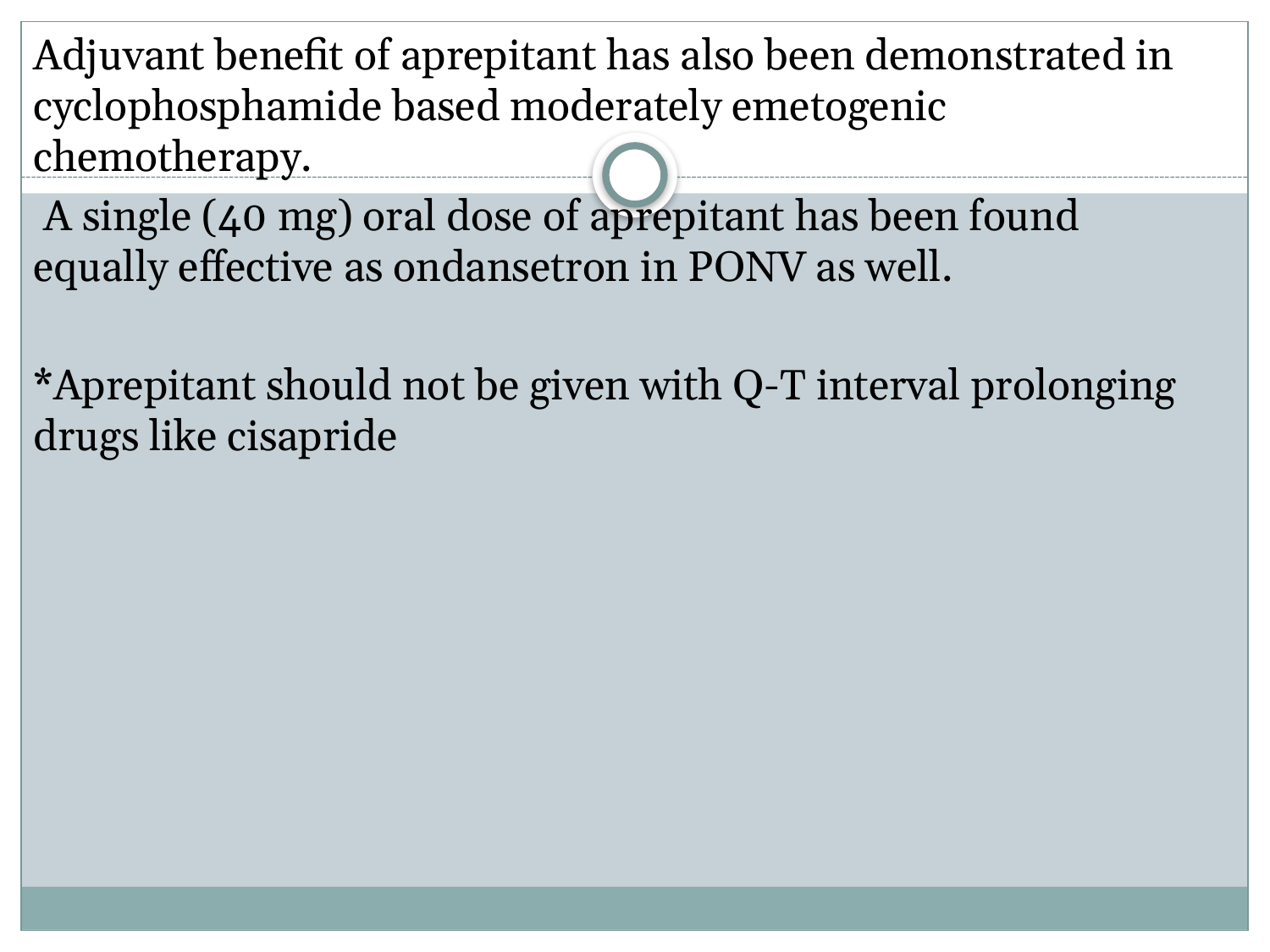

Adjuvant benefit of aprepitant has also been demonstrated in cyclophosphamide based moderately emetogenic chemotherapy.
 A single (40 mg) oral dose of aprepitant has been found equally effective as ondansetron in PONV as well.

*Aprepitant should not be given with Q-T interval prolonging drugs like cisapride
#